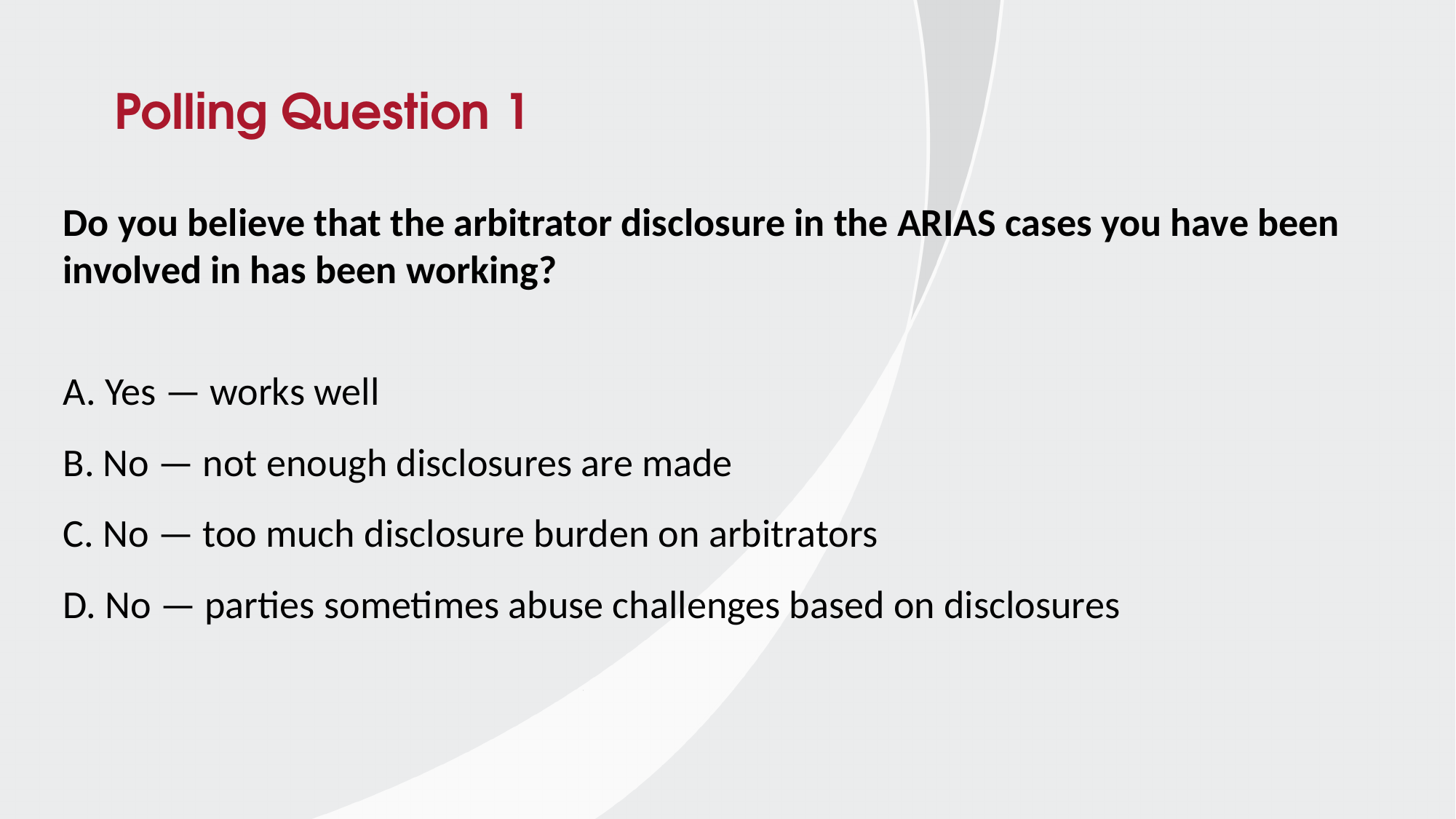

# Polling Question 1
Do you believe that the arbitrator disclosure in the ARIAS cases you have been involved in has been working?

A. Yes — works well
B. No — not enough disclosures are made
C. No — too much disclosure burden on arbitrators
D. No — parties sometimes abuse challenges based on disclosures